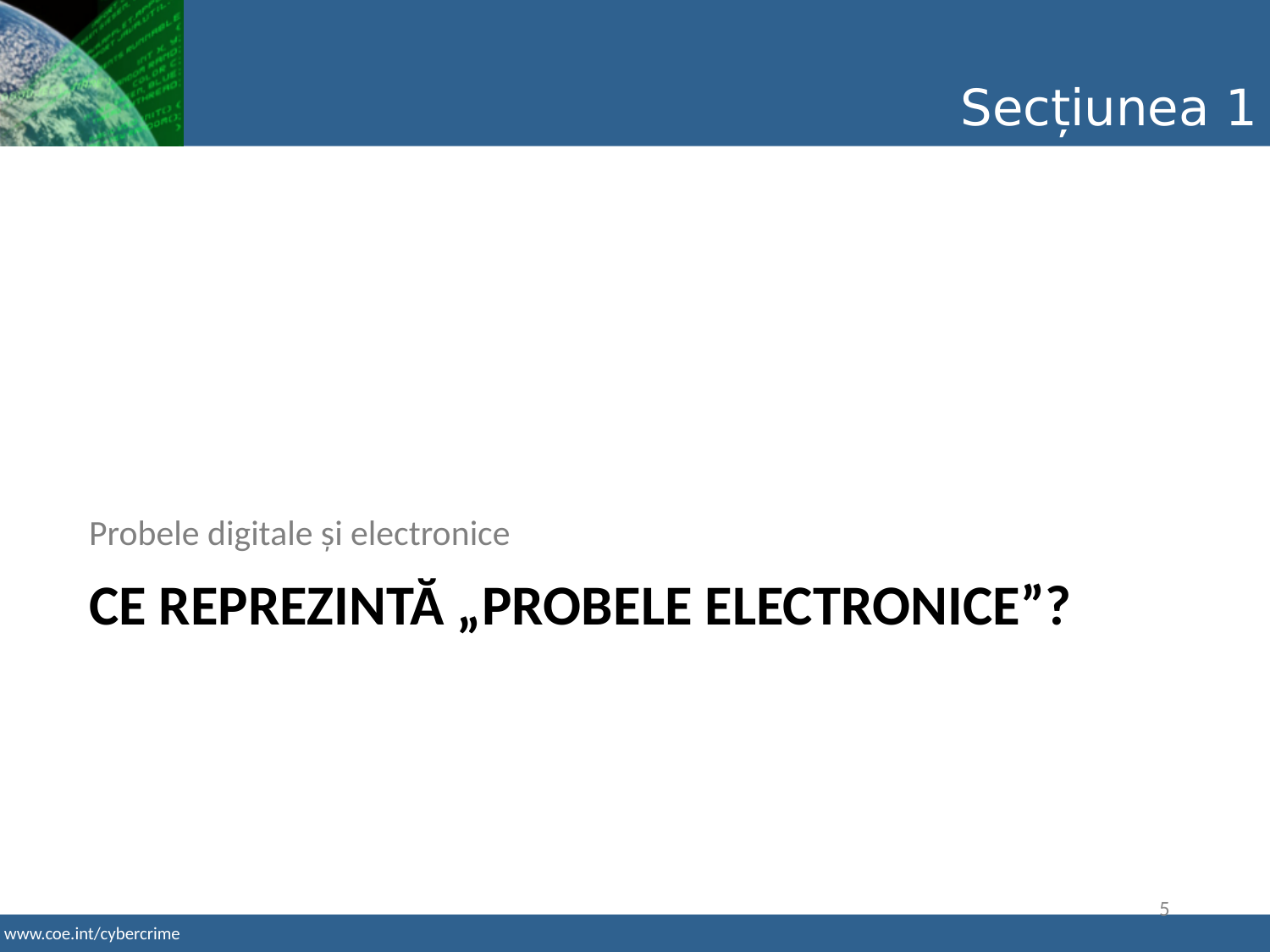

Secțiunea 1

Probele digitale și electronice

# CE REPREZINTĂ „probeLE electronice”?
5